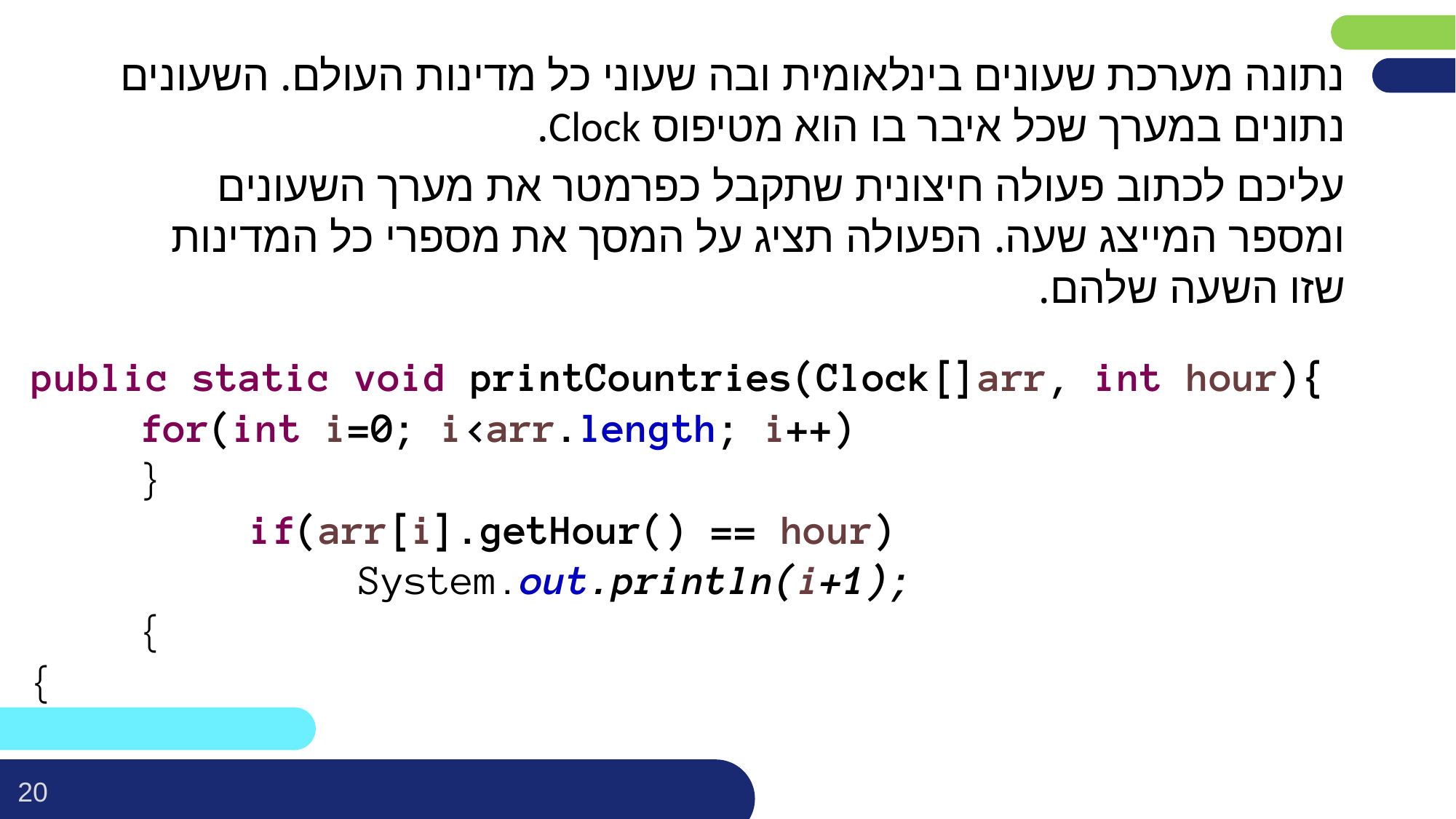

פריסה 4
(הפריסות שונות זו מזו במיקום תיבות הטקסט וגרפיקת הרקע,
ותוכלו לגוון ביניהן)
נתונה מערכת שעונים בינלאומית ובה שעוני כל מדינות העולם. השעונים נתונים במערך שכל איבר בו הוא מטיפוס Clock.
עליכם לכתוב פעולה חיצונית שתקבל כפרמטר את מערך השעונים ומספר המייצג שעה. הפעולה תציג על המסך את מספרי כל המדינות שזו השעה שלהם.
את השקופית הזו תוכלו לשכפל, על מנת ליצור שקופיות נוספות הזהות לה – אליהן תוכלו להכניס את התכנים.

כדי לשכפל אותה, לחצו עליה קליק ימיני בתפריט השקופיות בצד ובחרו
"שכפל שקופית" או "Duplicate Slide"
(מחקו ריבוע זה לאחר הקריאה)
public static void printCountries(Clock[]arr, int hour){
	for(int i=0; i<arr.length; i++)
	}
		if(arr[i].getHour() == hour)
			System.out.println(i+1);
	{
{